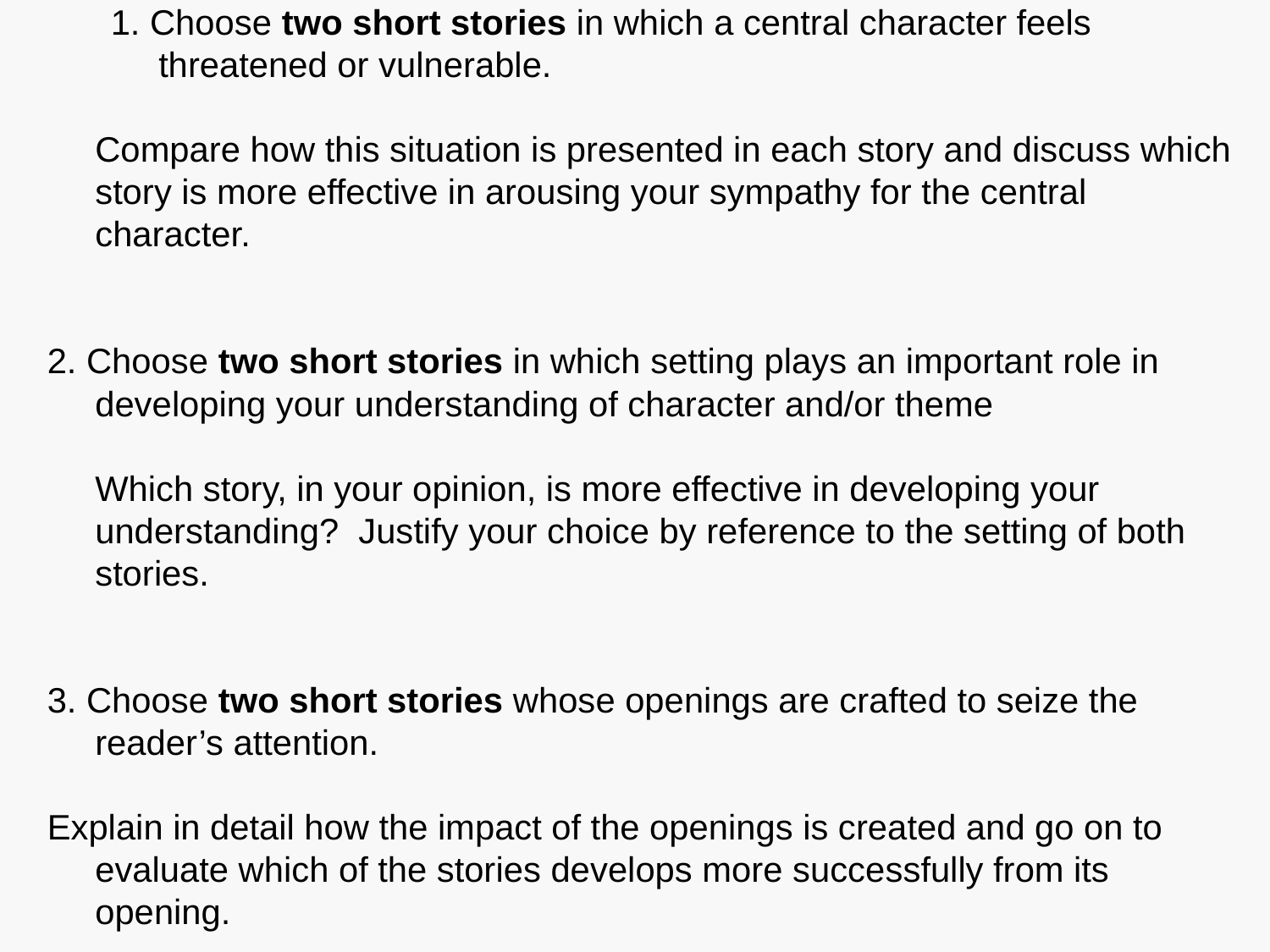

1. Choose two short stories in which a central character feels  threatened or vulnerable.

	Compare how this situation is presented in each story and discuss which story is more effective in arousing your sympathy for the central character.

2. Choose two short stories in which setting plays an important role in developing your understanding of character and/or theme

	Which story, in your opinion, is more effective in developing your understanding?  Justify your choice by reference to the setting of both stories.

3. Choose two short stories whose openings are crafted to seize the reader’s attention.

Explain in detail how the impact of the openings is created and go on to evaluate which of the stories develops more successfully from its opening.